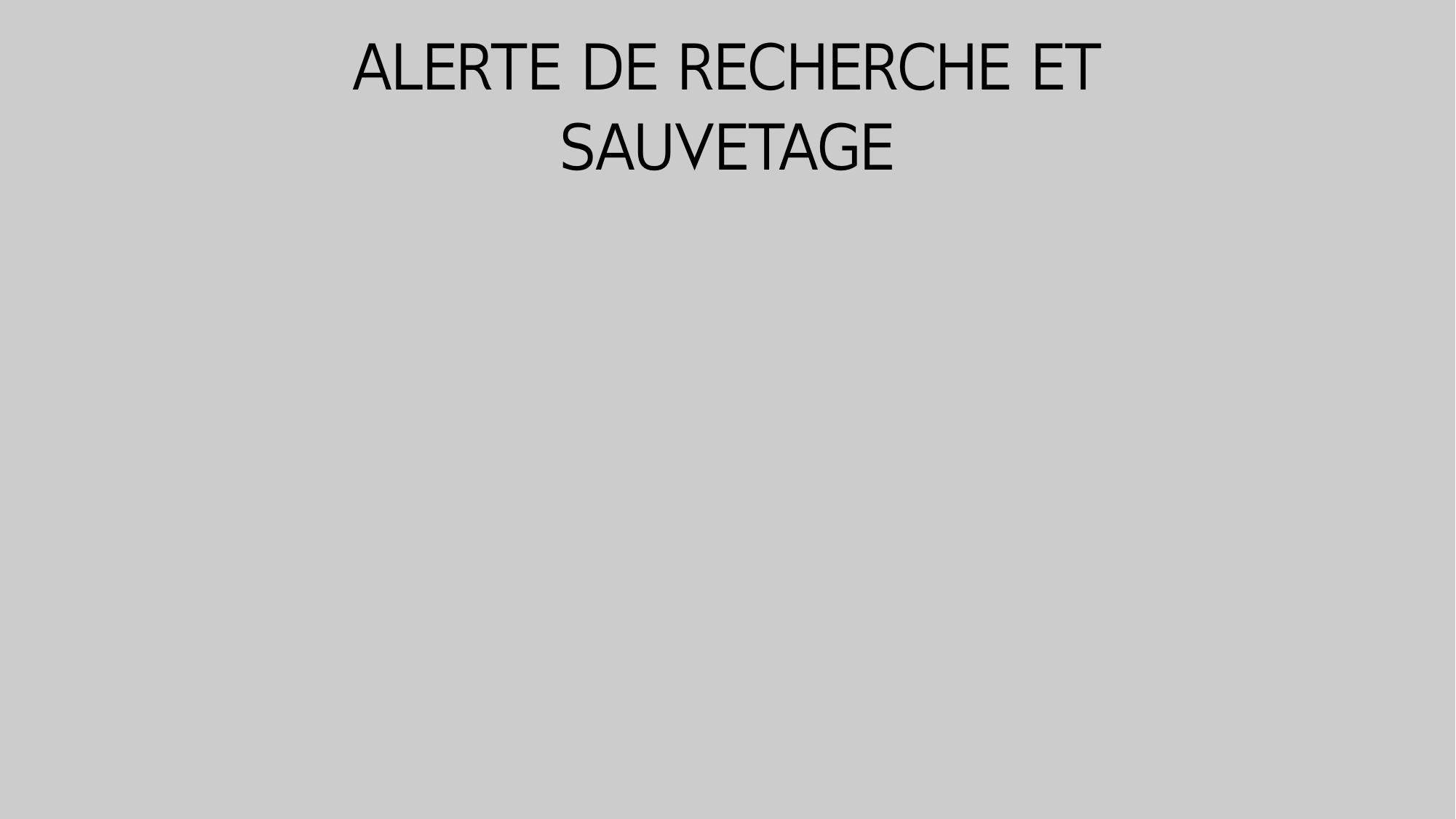

# ALERTE DE RECHERCHE ET SAUVETAGE
Le Centre conjoint de coordination de sauvetage est mis au courant des situations de détresse par les moyens suivants :
Balises de détresse (radiobalises de localisation des sinistres [RLS], émetteurs de localisation d’urgence [ELT], radiobalise individuelle de repérage [PLB] et appareil de messagerie satellite  SPOT)
Communications d’urgence (radio, téléphone, téléphone satellite, téléphone cellulaire)
Citoyens inquiets
Centres de prise d’appels pour la sécurité du public, 911